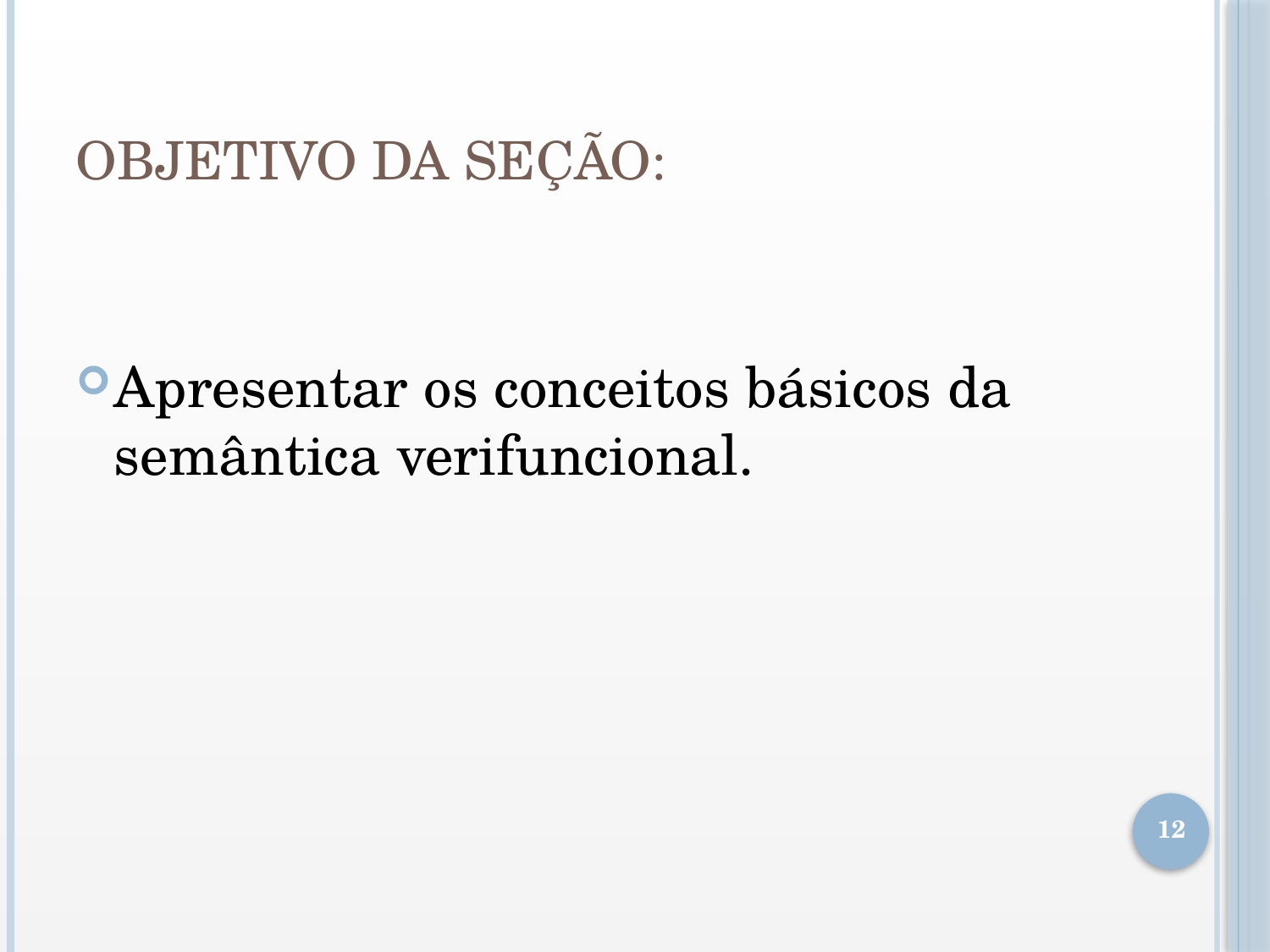

# Objetivo da seção:

Apresentar os conceitos básicos da semântica verifuncional.

12